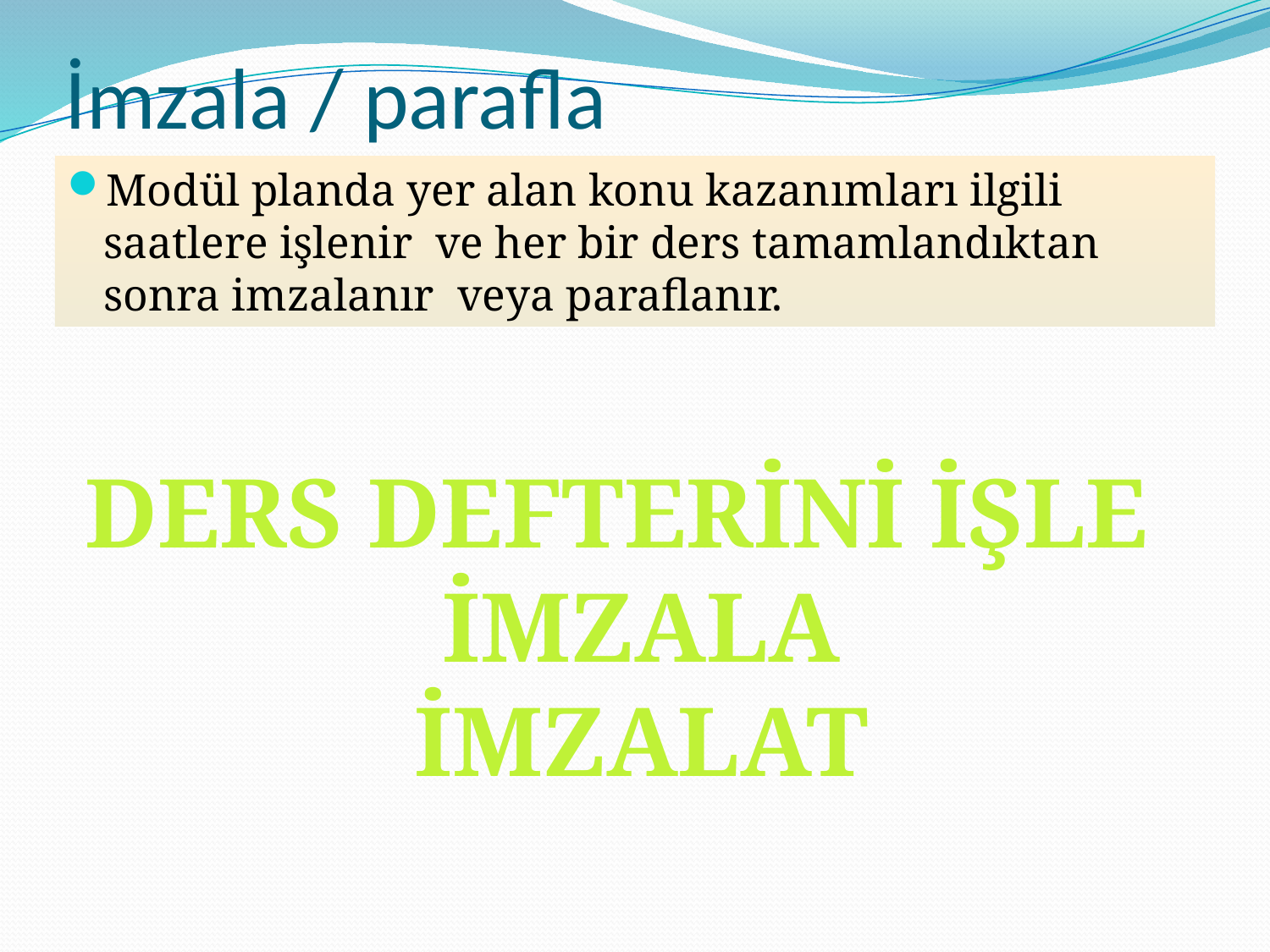

# İmzala / parafla
Modül planda yer alan konu kazanımları ilgili saatlere işlenir  ve her bir ders tamamlandıktan sonra imzalanır  veya paraflanır.

DERS DEFTERİNİ İŞLE
İMZALA
İMZALAT